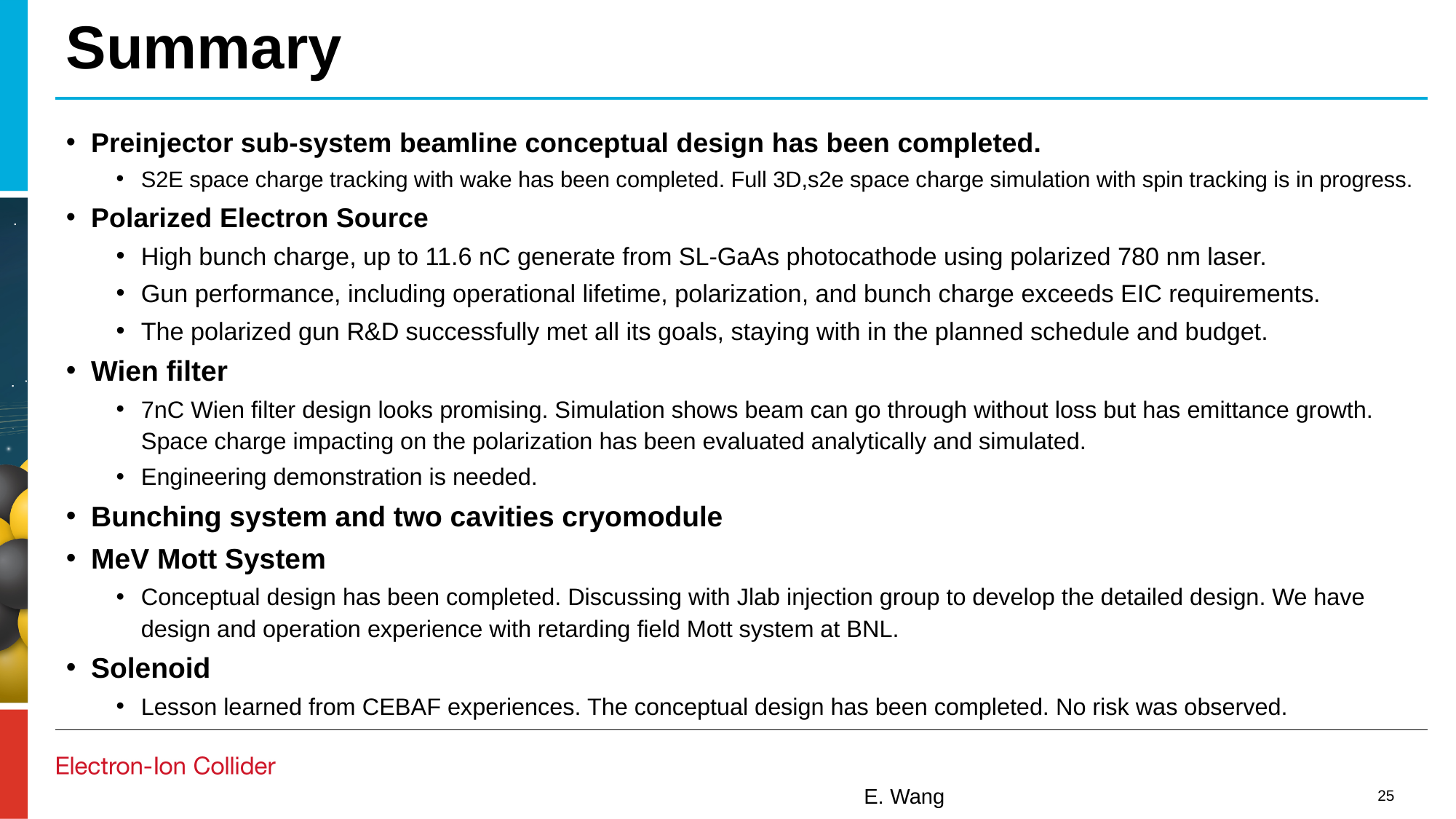

# Summary
Preinjector sub-system beamline conceptual design has been completed.
S2E space charge tracking with wake has been completed. Full 3D,s2e space charge simulation with spin tracking is in progress.
Polarized Electron Source
High bunch charge, up to 11.6 nC generate from SL-GaAs photocathode using polarized 780 nm laser.
Gun performance, including operational lifetime, polarization, and bunch charge exceeds EIC requirements.
The polarized gun R&D successfully met all its goals, staying with in the planned schedule and budget.
Wien filter
7nC Wien filter design looks promising. Simulation shows beam can go through without loss but has emittance growth. Space charge impacting on the polarization has been evaluated analytically and simulated.
Engineering demonstration is needed.
Bunching system and two cavities cryomodule
MeV Mott System
Conceptual design has been completed. Discussing with Jlab injection group to develop the detailed design. We have design and operation experience with retarding field Mott system at BNL.
Solenoid
Lesson learned from CEBAF experiences. The conceptual design has been completed. No risk was observed.

25